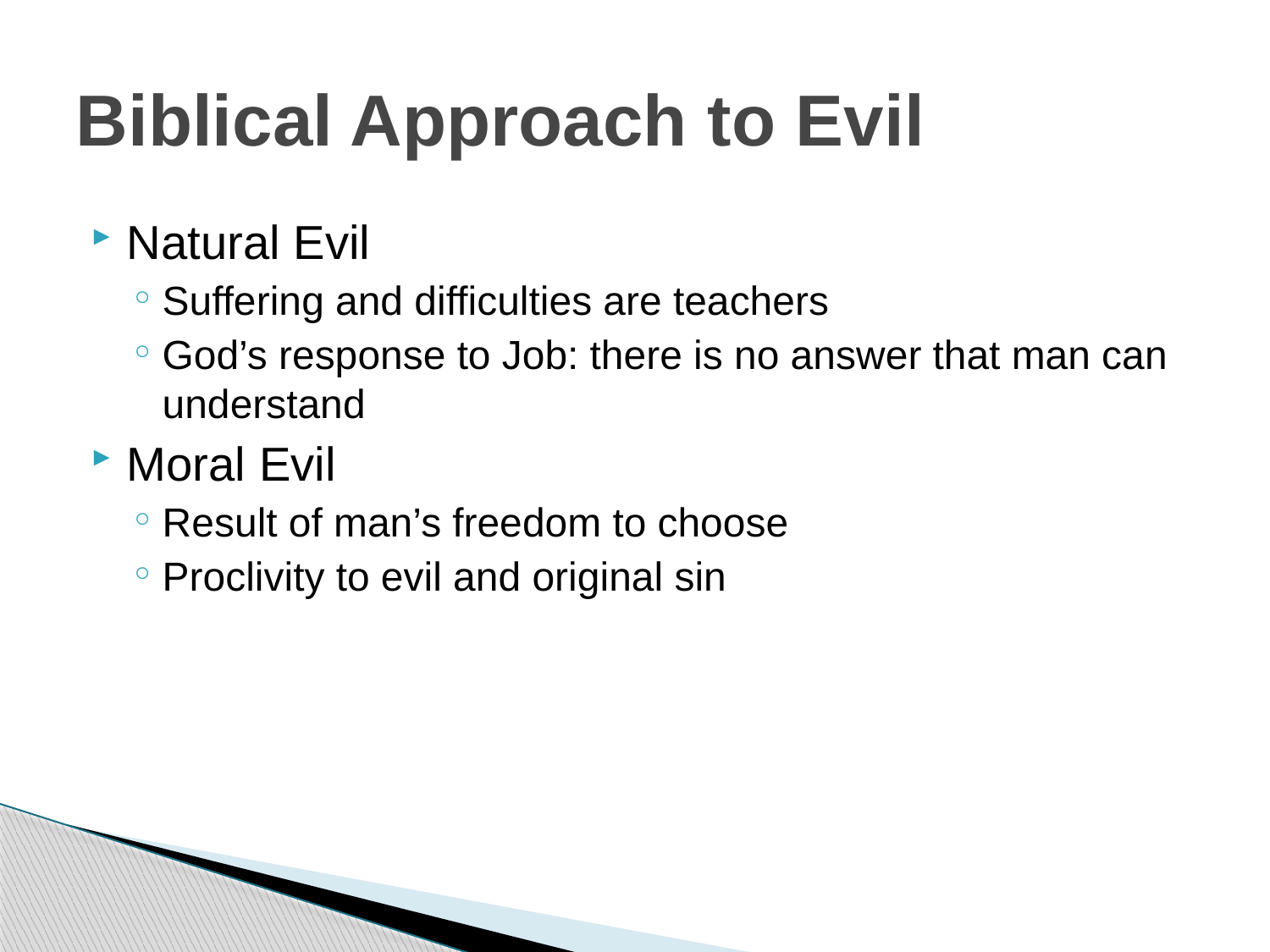

# Biblical Approach to Evil
Natural Evil
Suffering and difficulties are teachers
God’s response to Job: there is no answer that man can understand
Moral Evil
Result of man’s freedom to choose
Proclivity to evil and original sin